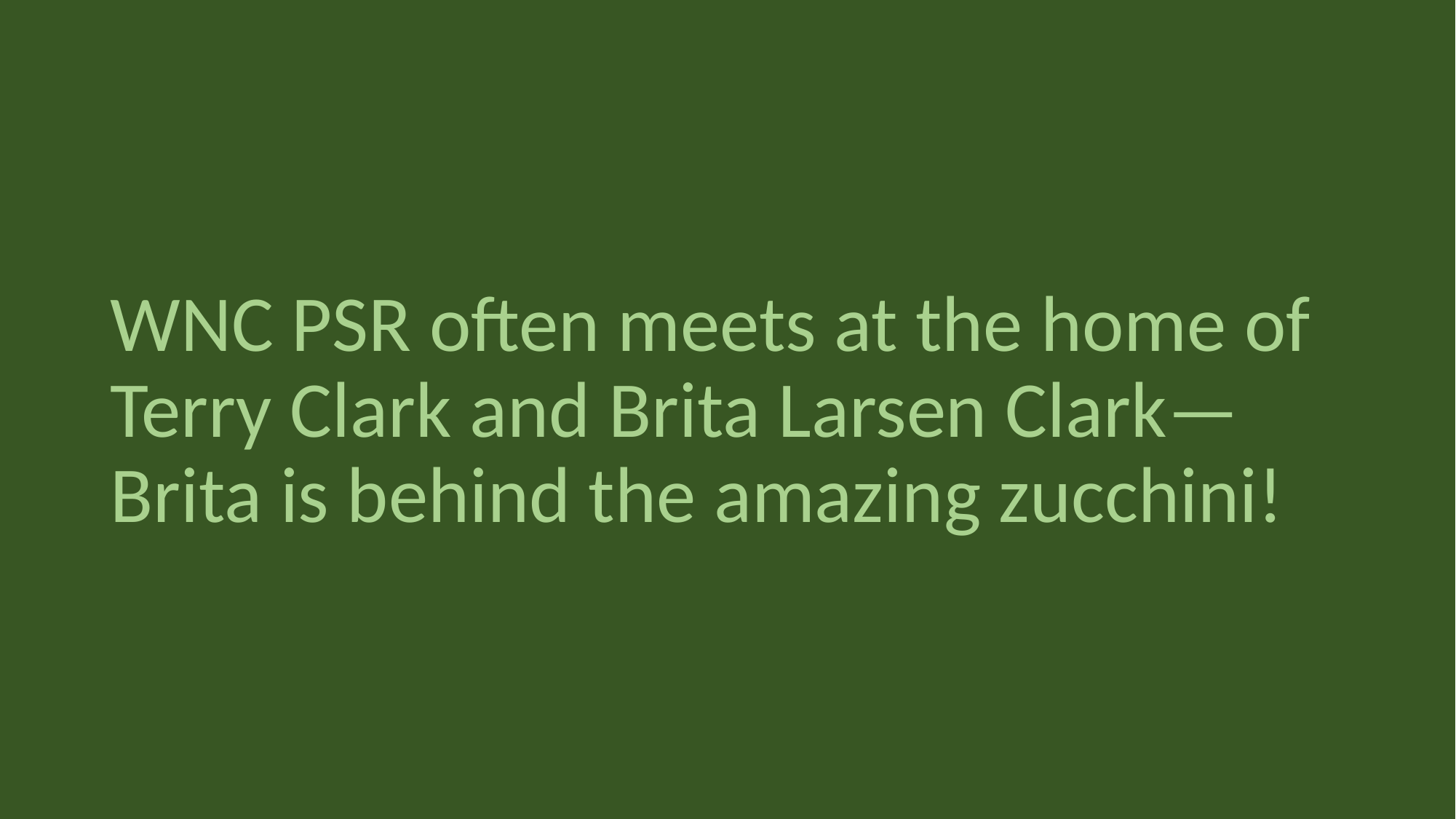

# WNC PSR often meets at the home of Terry Clark and Brita Larsen Clark—Brita is behind the amazing zucchini!